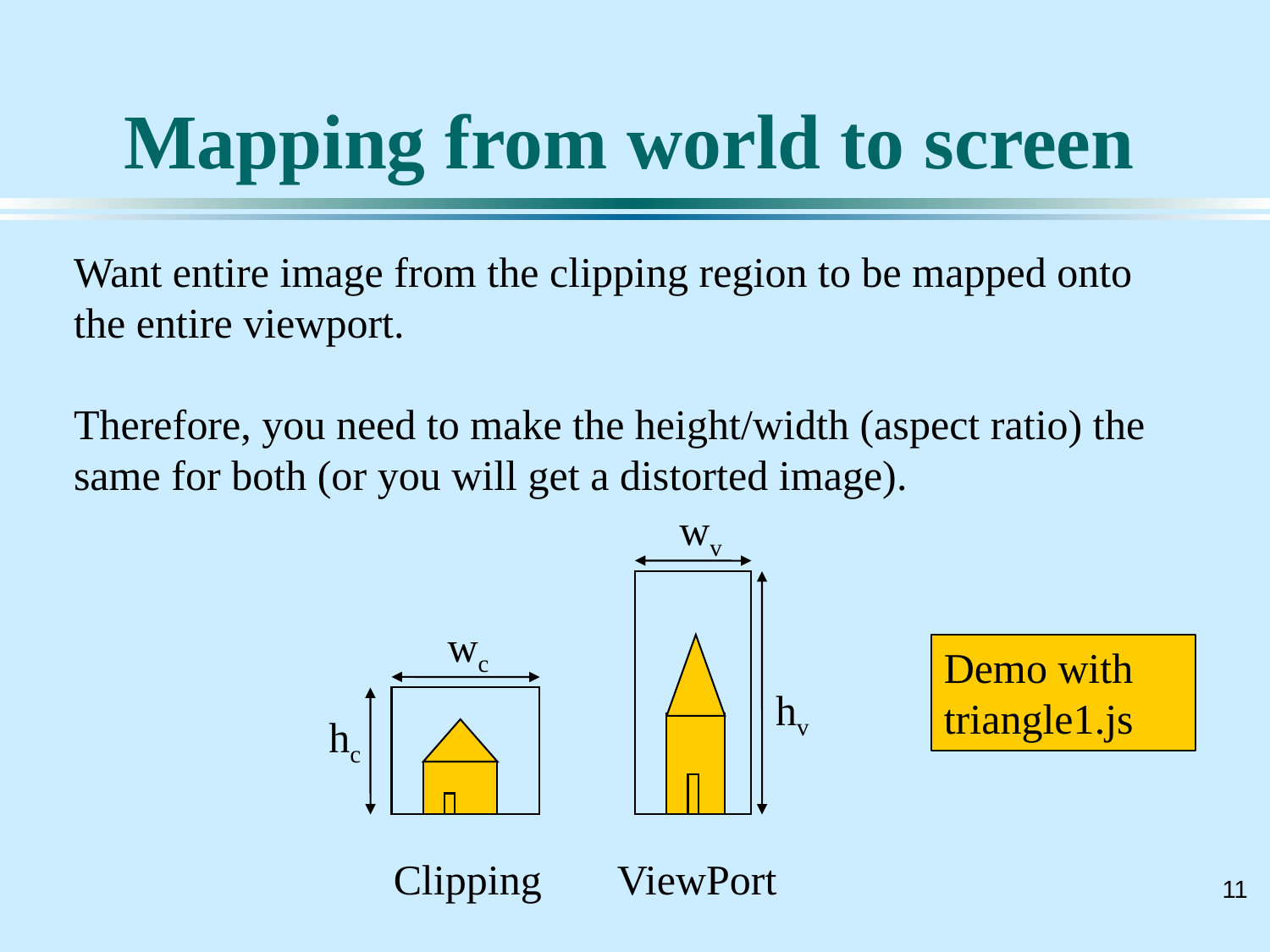

# Mapping from world to screen
Want entire image from the clipping region to be mapped onto the entire viewport.

Therefore, you need to make the height/width (aspect ratio) the same for both (or you will get a distorted image).
wv

wc

Demo with triangle1.js

hv

hc

Clipping
ViewPort